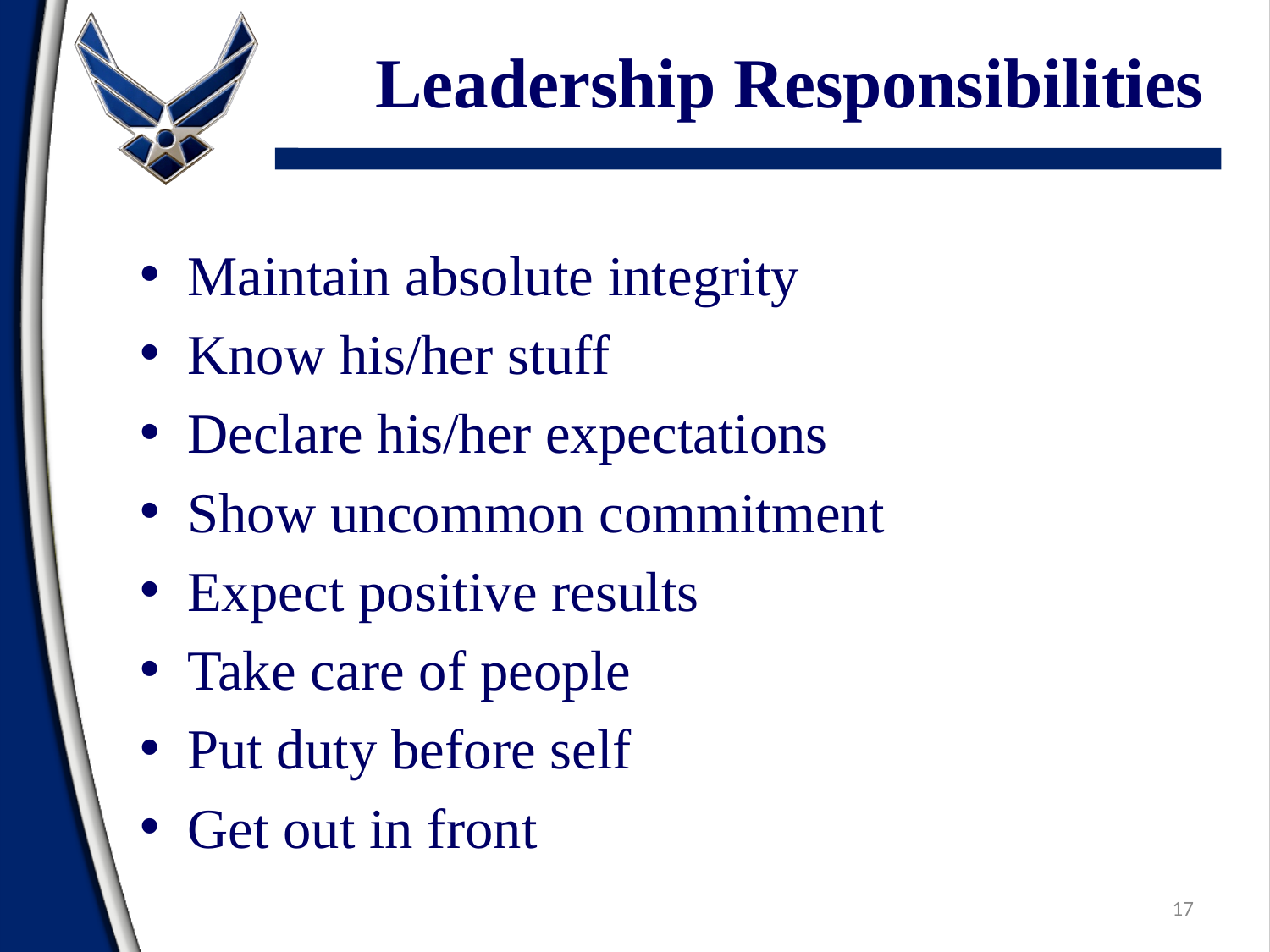

# Leadership Responsibilities
Maintain absolute integrity
Know his/her stuff
Declare his/her expectations
Show uncommon commitment
Expect positive results
Take care of people
Put duty before self
Get out in front

17